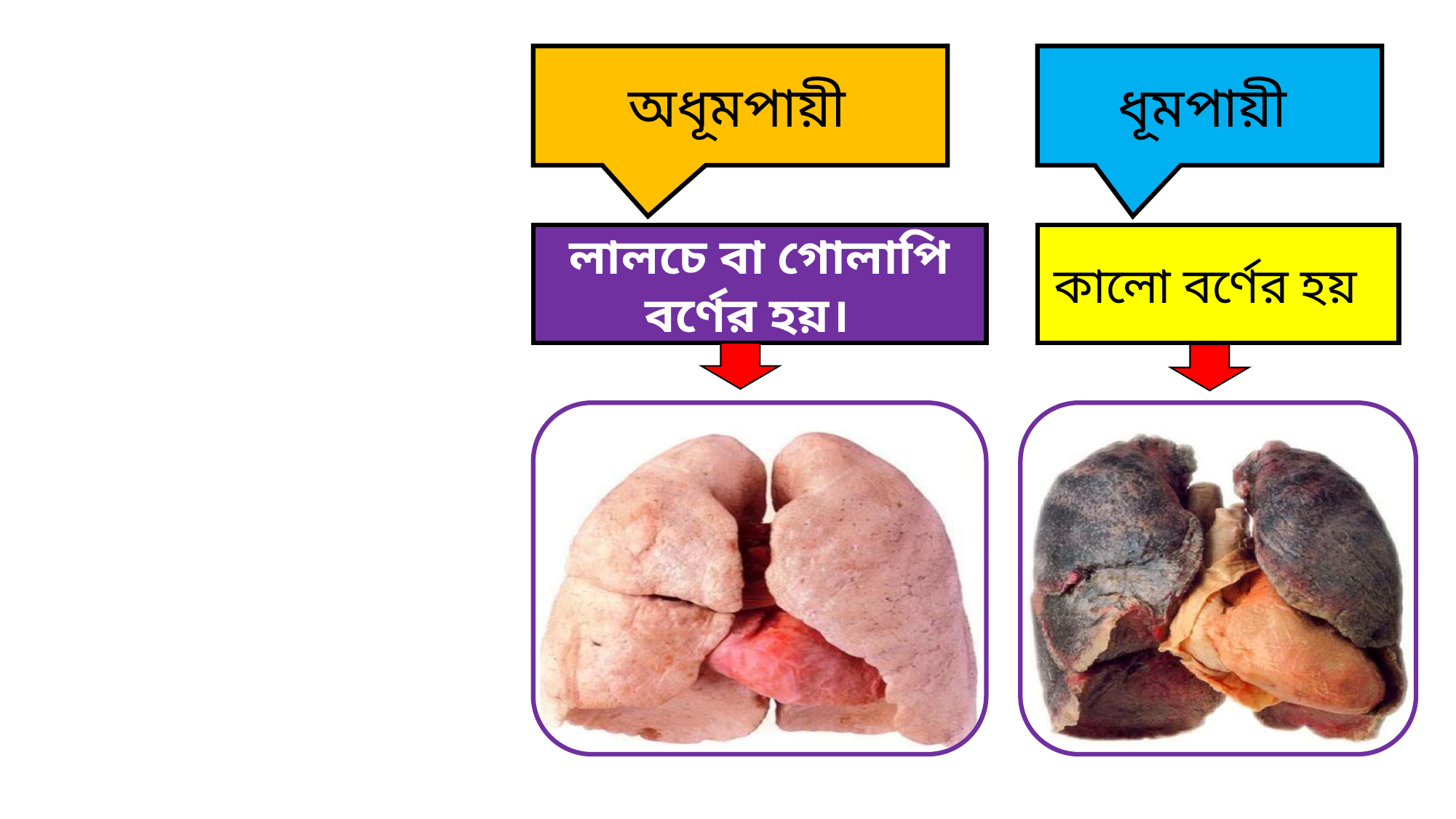

অধূমপায়ী
ধূমপায়ী
লালচে বা গোলাপি বর্ণের হয়।
কালো বর্ণের হয়